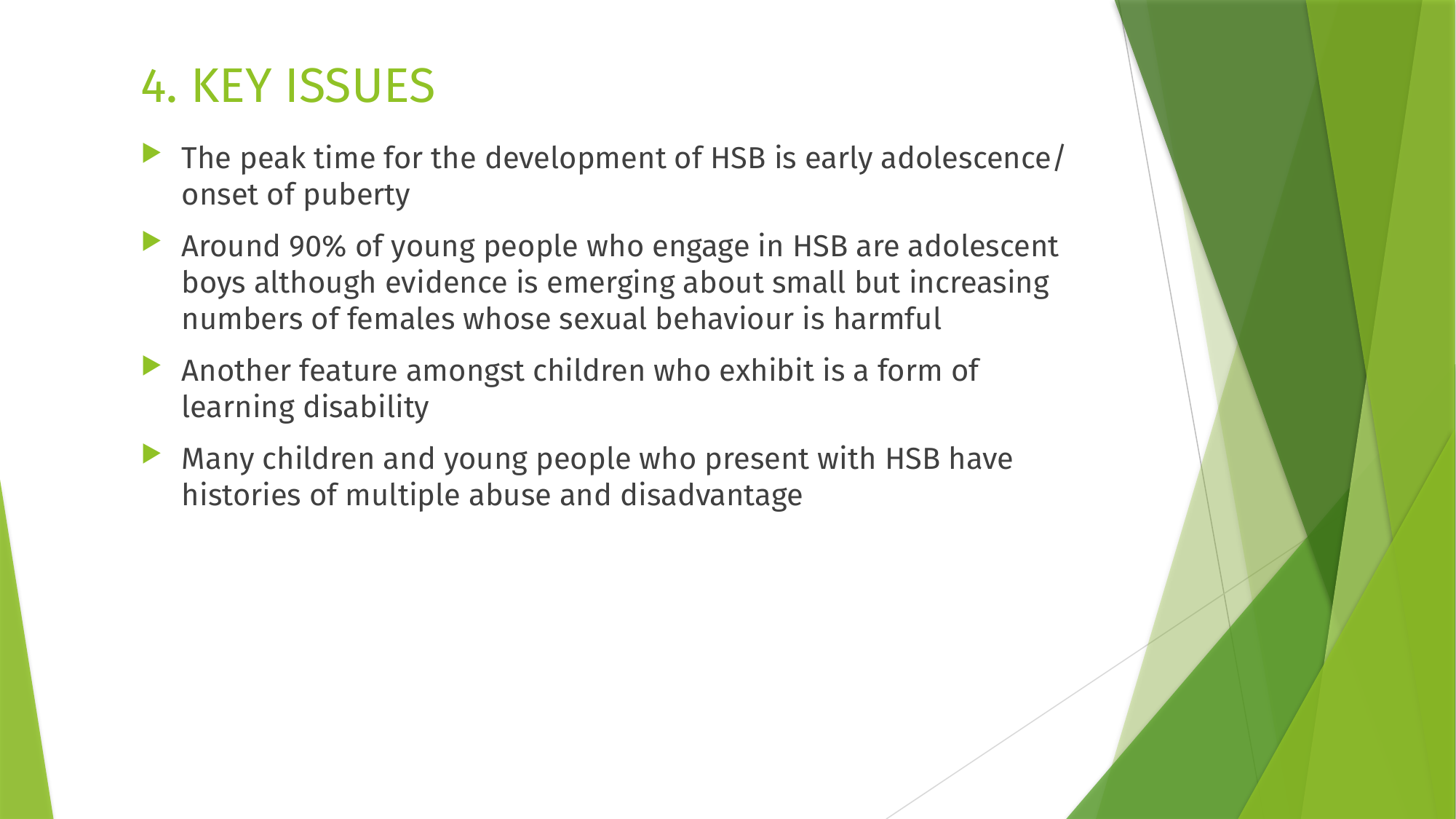

# 4. KEY ISSUES
The peak time for the development of HSB is early adolescence/ onset of puberty
Around 90% of young people who engage in HSB are adolescent boys although evidence is emerging about small but increasing numbers of females whose sexual behaviour is harmful
Another feature amongst children who exhibit is a form of learning disability
Many children and young people who present with HSB have histories of multiple abuse and disadvantage